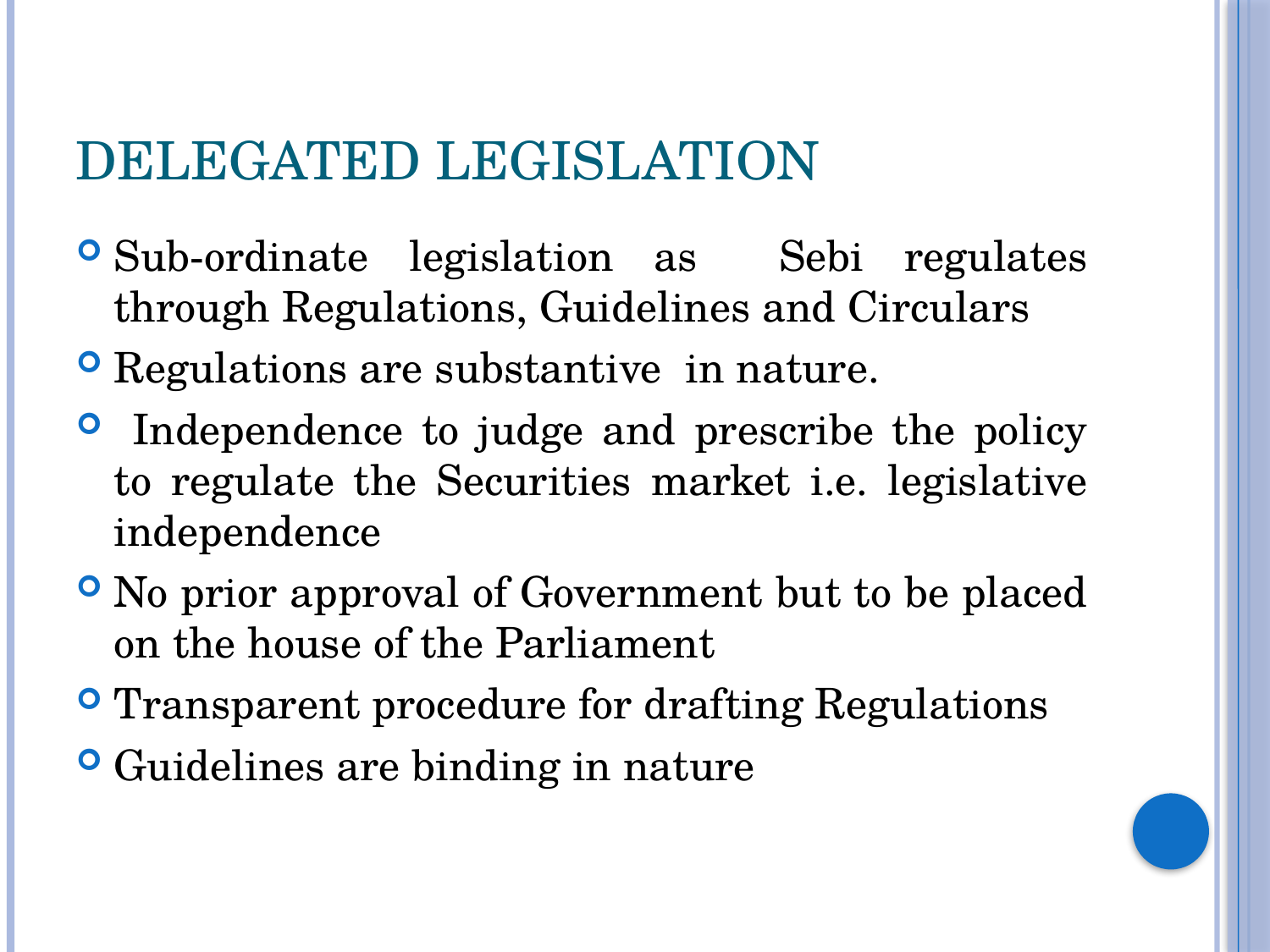

# Delegated Legislation
Sub-ordinate legislation as  Sebi regulates through Regulations, Guidelines and Circulars
Regulations are substantive  in nature.
 Independence to judge and prescribe the policy to regulate the Securities market i.e. legislative independence
No prior approval of Government but to be placed on the house of the Parliament
Transparent procedure for drafting Regulations
Guidelines are binding in nature